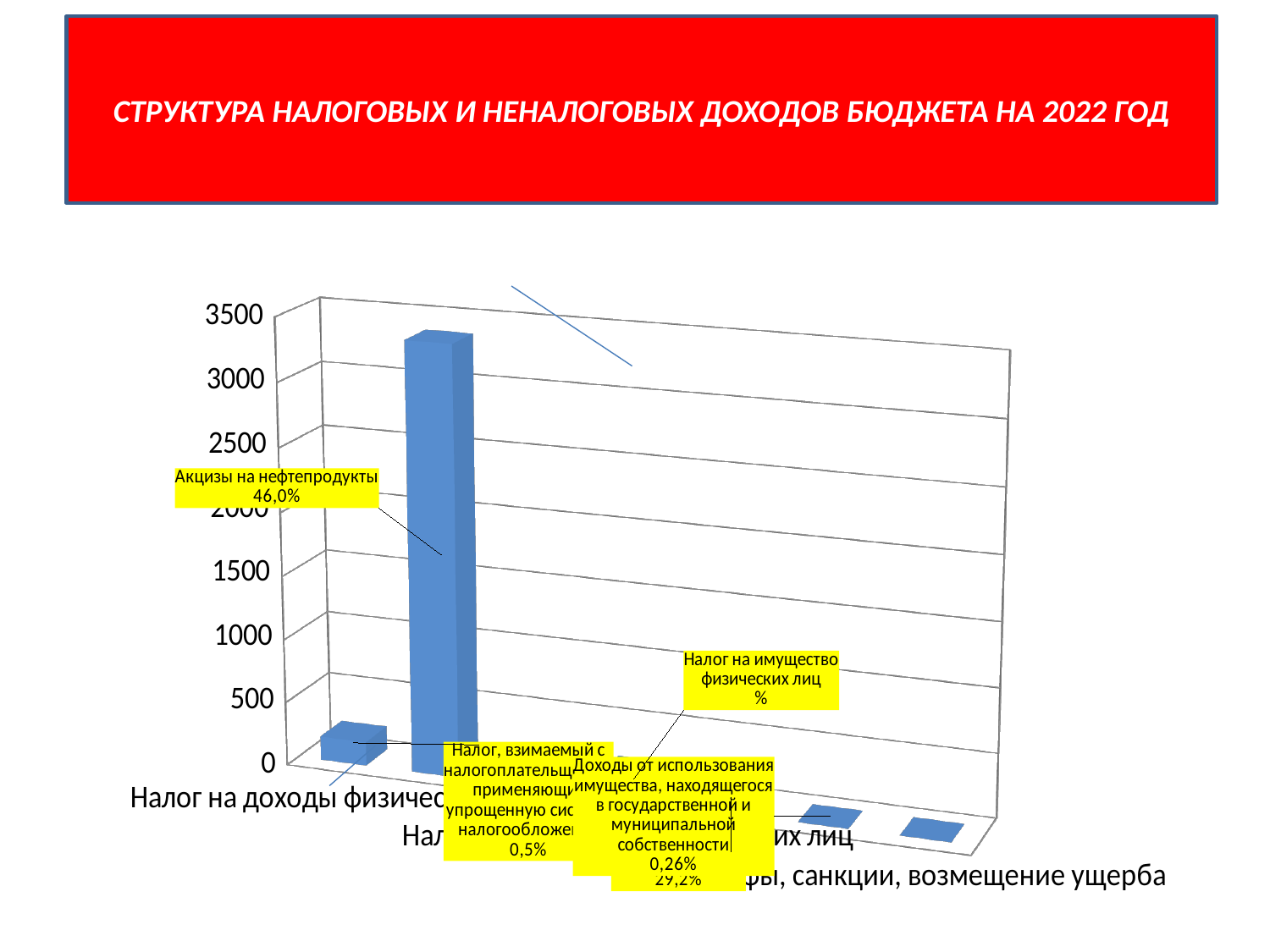

СТРУКТУРА НАЛОГОВЫХ И НЕНАЛОГОВЫХ ДОХОДОВ БЮДЖЕТА НА 2022 ГОД
#

[unsupported chart]